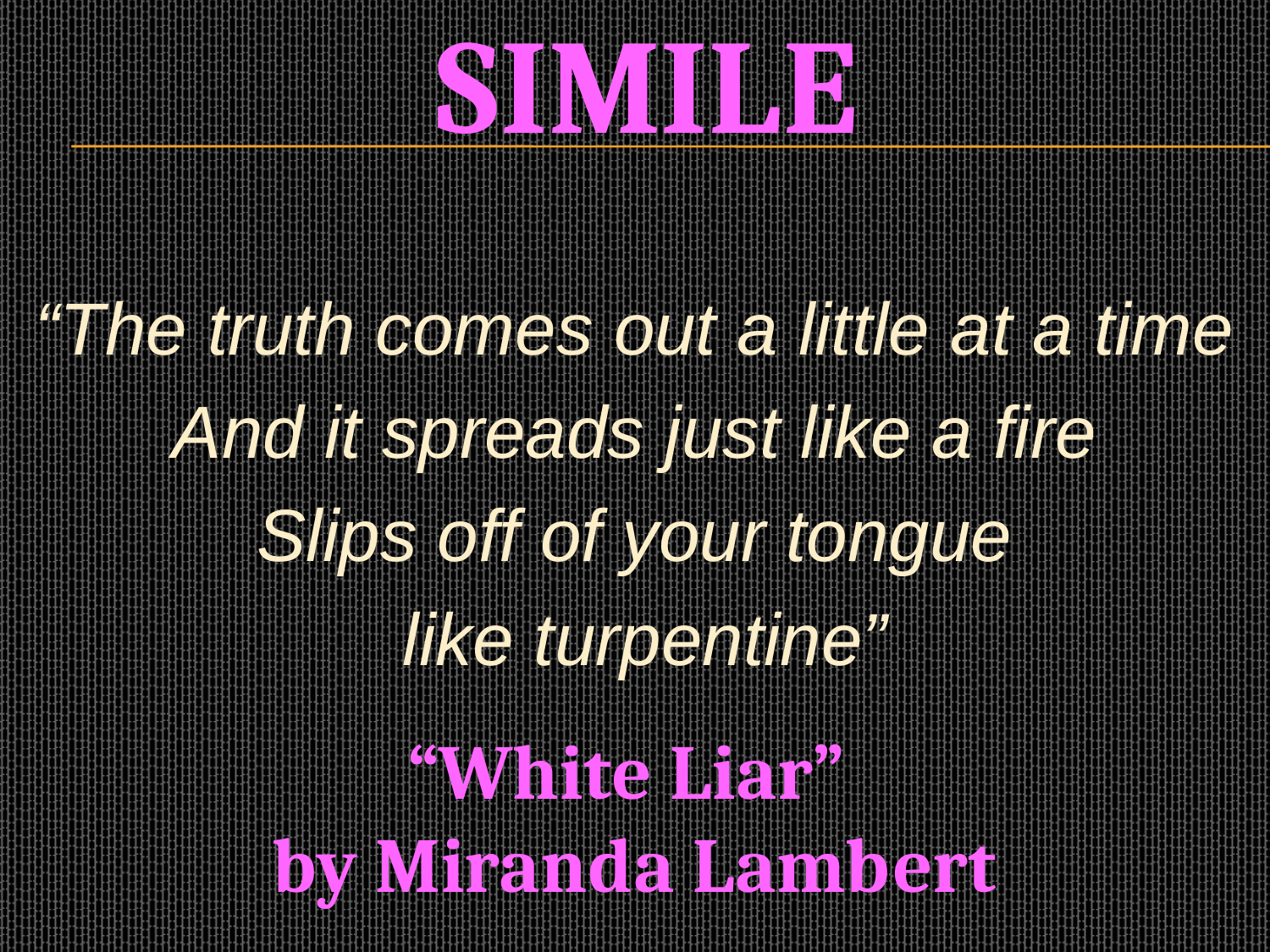

# simile
“The truth comes out a little at a time
And it spreads just like a fire
Slips off of your tongue
 like turpentine”

“White Liar”
by Miranda Lambert